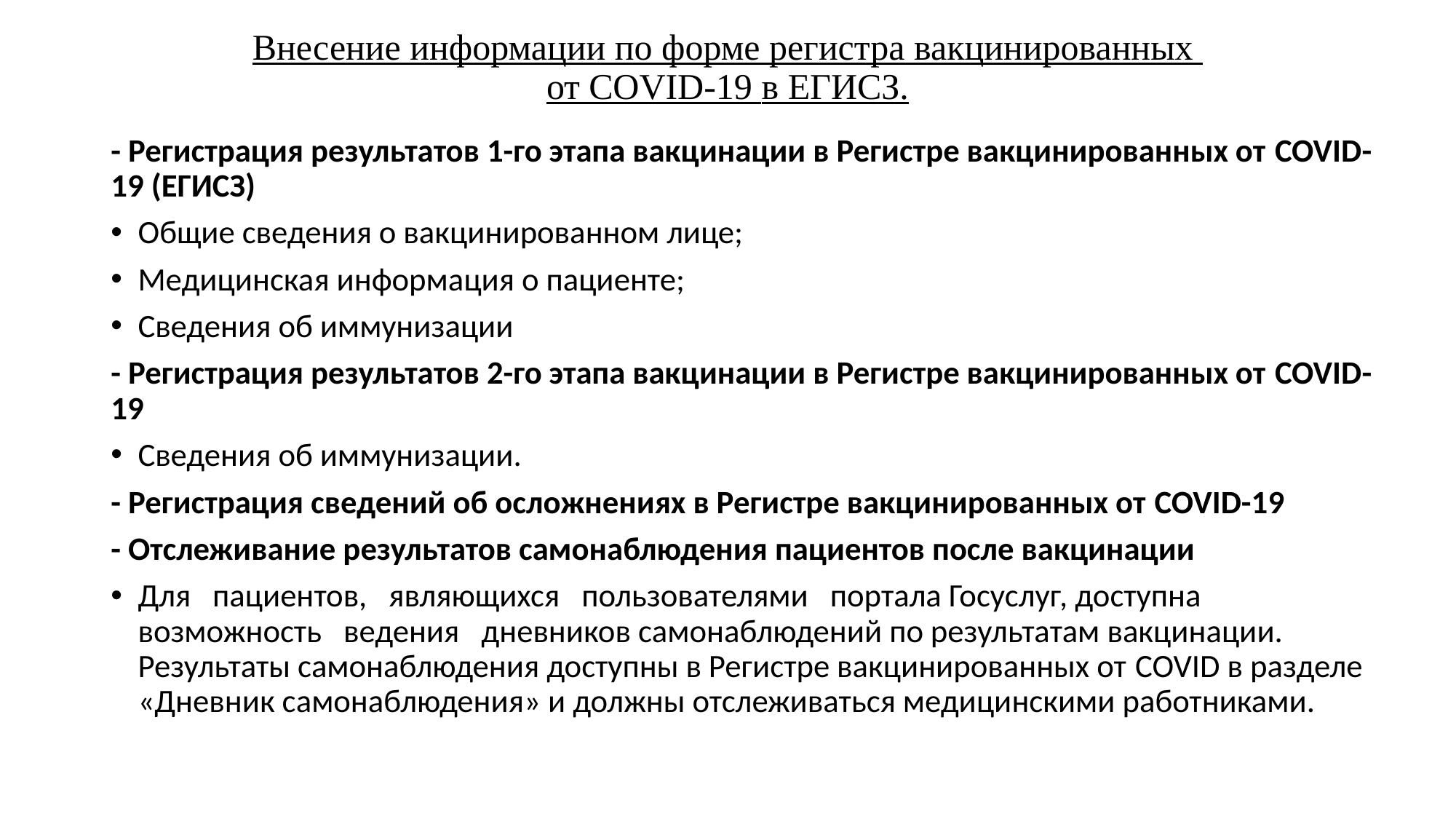

# Внесение информации по форме регистра вакцинированных от COVID-19 в ЕГИСЗ.
- Регистрация результатов 1-го этапа вакцинации в Регистре вакцинированных от COVID-19 (ЕГИСЗ)
Общие сведения о вакцинированном лице;
Медицинская информация о пациенте;
Сведения об иммунизации
- Регистрация результатов 2-го этапа вакцинации в Регистре вакцинированных от COVID-19
Сведения об иммунизации.
- Регистрация сведений об осложнениях в Регистре вакцинированных от COVID-19
- Отслеживание результатов самонаблюдения пациентов после вакцинации
Для   пациентов,   являющихся   пользователями   портала Госуслуг, доступна   возможность   ведения   дневников самонаблюдений по результатам вакцинации. Результаты самонаблюдения доступны в Регистре вакцинированных от COVID в разделе «Дневник самонаблюдения» и должны отслеживаться медицинскими работниками.